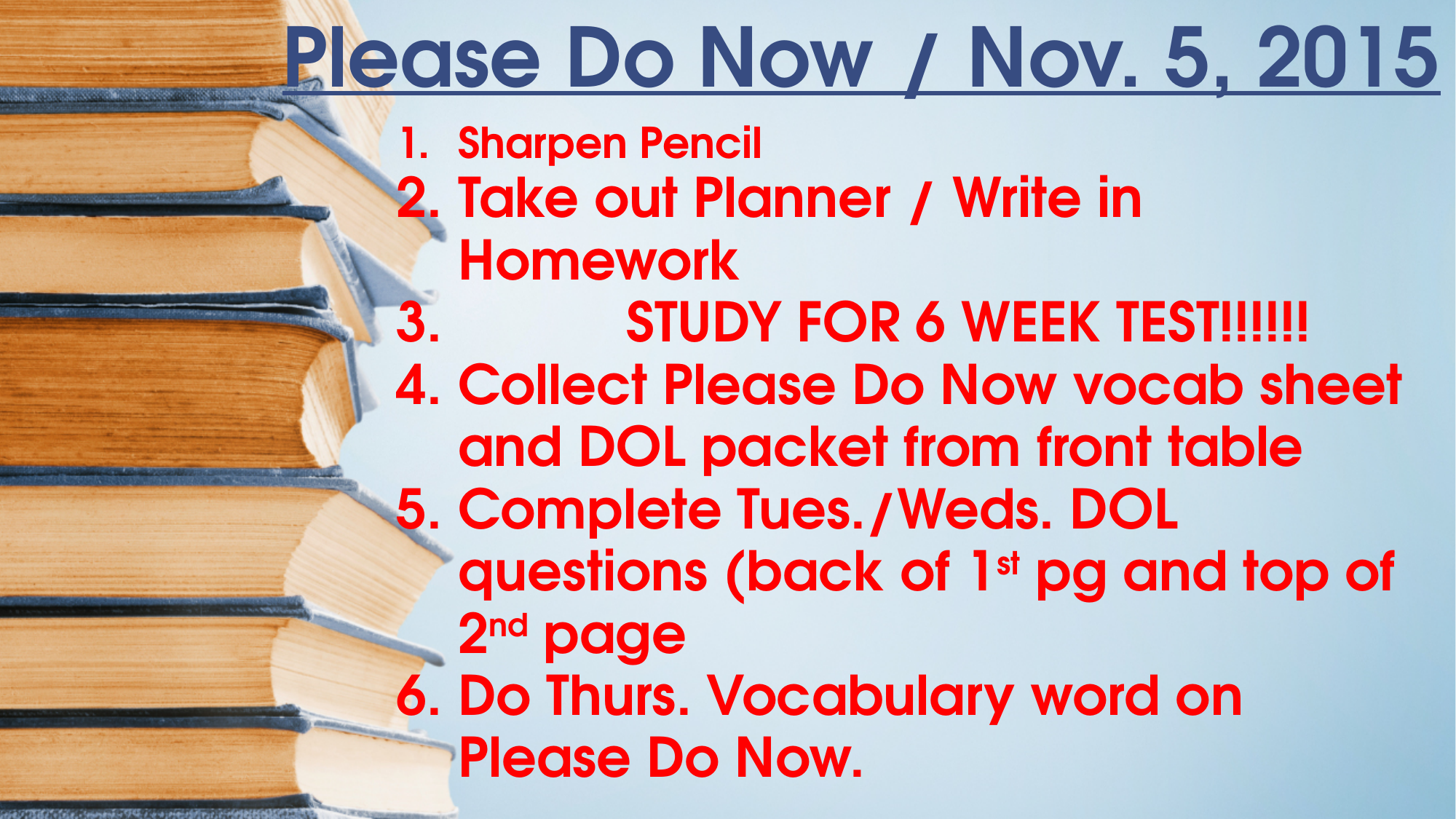

# Please Do Now / Nov. 5, 2015
Sharpen Pencil
Take out Planner / Write in Homework
           STUDY FOR 6 WEEK TEST!!!!!!
Collect Please Do Now vocab sheet  and DOL packet from front table
Complete Tues./Weds. DOL questions (back of 1st pg and top of 2nd page
Do Thurs. Vocabulary word on Please Do Now.